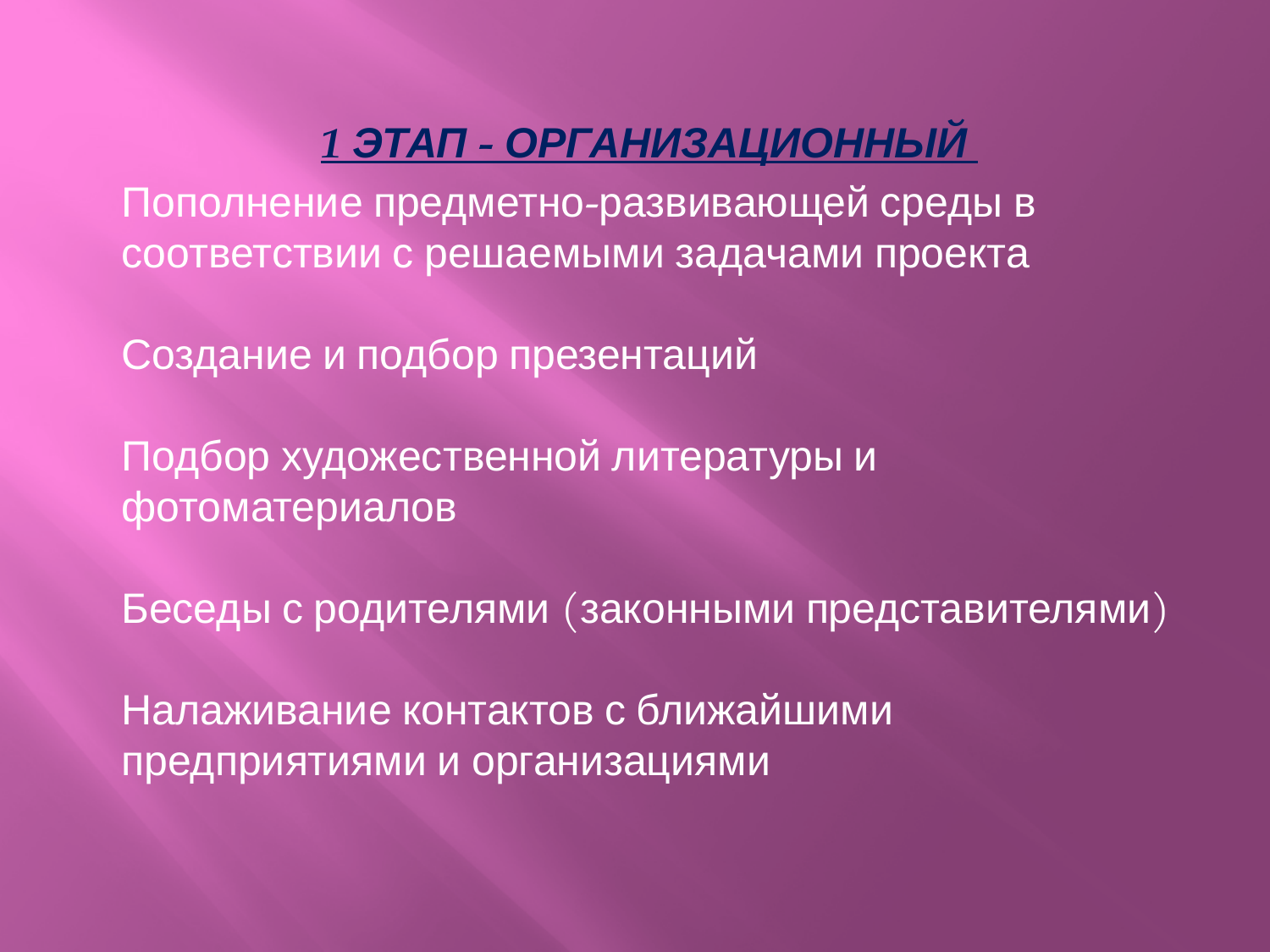

1 ЭТАП - ОРГАНИЗАЦИОННЫЙ
Пополнение предметно-развивающей среды в
соответствии с решаемыми задачами проекта

Создание и подбор презентаций

Подбор художественной литературы и
фотоматериалов

Беседы с родителями (законными представителями)

Налаживание контактов с ближайшими
предприятиями и организациями